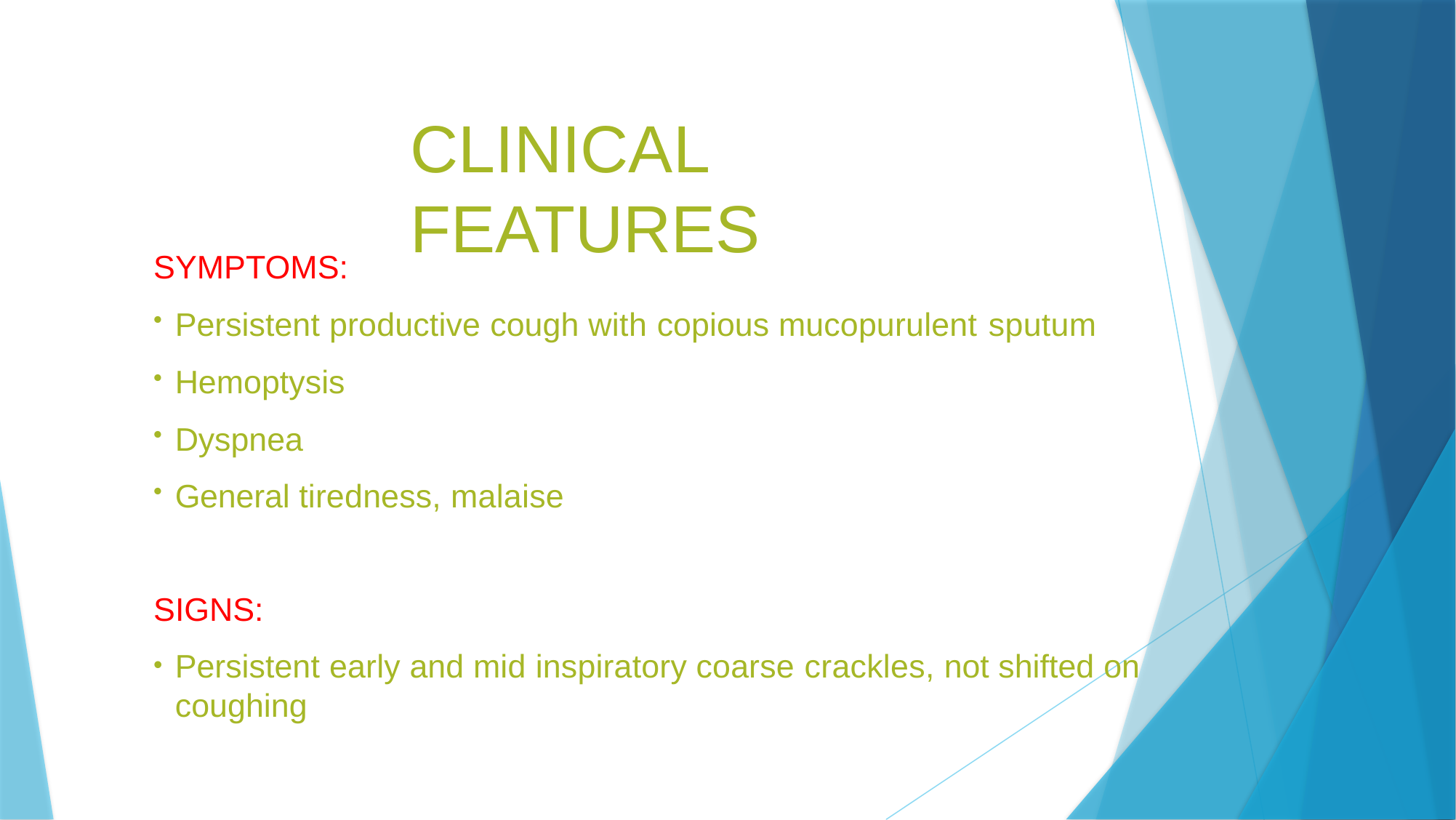

# CLINICAL FEATURES
SYMPTOMS:
Persistent productive cough with copious mucopurulent sputum
Hemoptysis
Dyspnea
General tiredness, malaise

SIGNS:
Persistent early and mid inspiratory coarse crackles, not shifted on coughing